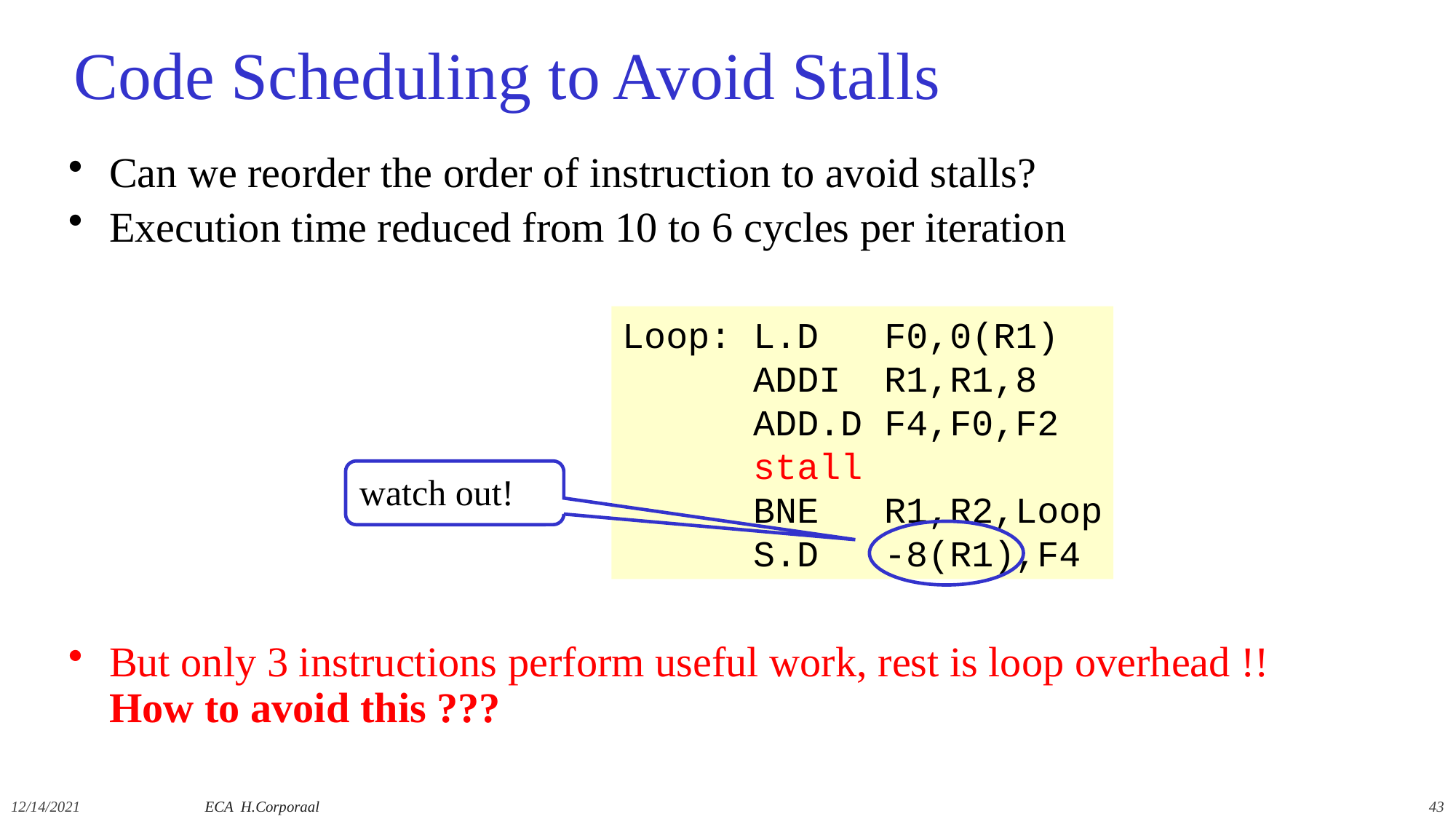

# Code Scheduling to Avoid Stalls
Can we reorder the order of instruction to avoid stalls?
Execution time reduced from 10 to 6 cycles per iteration

But only 3 instructions perform useful work, rest is loop overhead !!
How to avoid this ???
Loop: L.D   F0,0(R1)
      ADDI  R1,R1,8
      ADD.D F4,F0,F2
      stall
      BNE   R1,R2,Loop
      S.D   -8(R1),F4
watch out!

12/14/2021
ECA  H.Corporaal
43